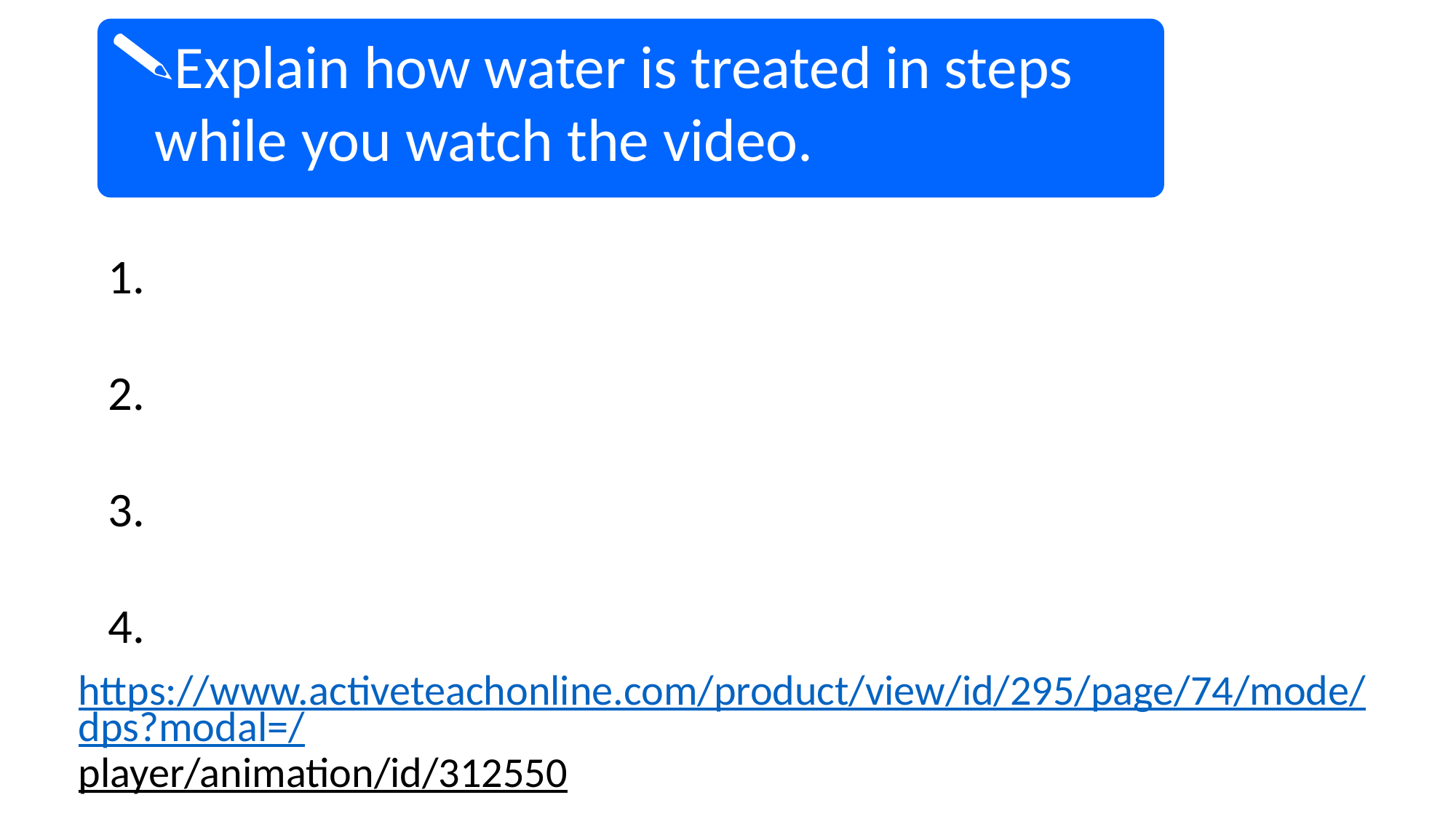

Explain how water is treated in steps while you watch the video.

1.

2.

3.

4.
https://www.activeteachonline.com/product/view/id/295/page/74/mode/dps?modal=/player/animation/id/312550